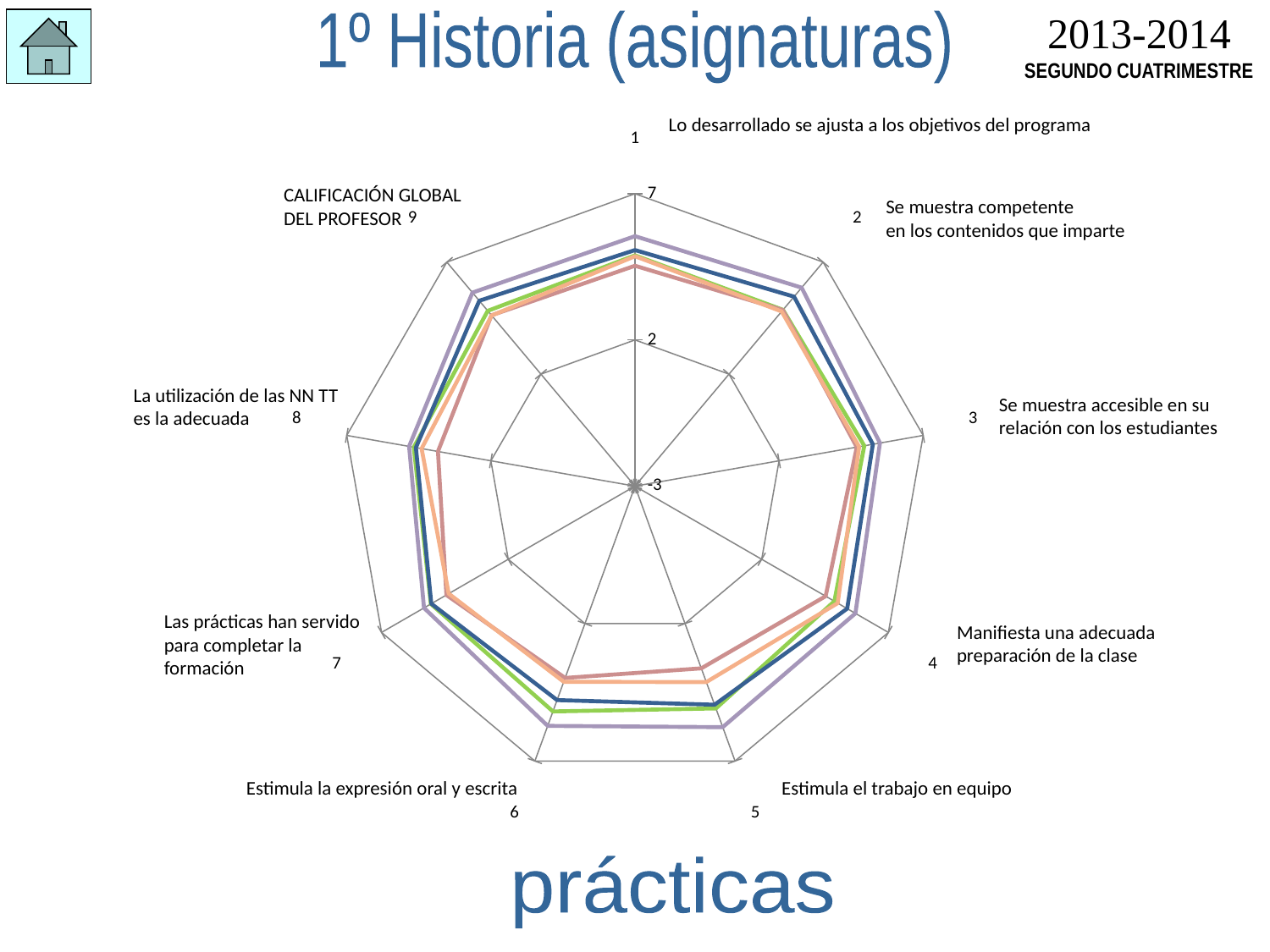

2013-2014
SEGUNDO CUATRIMESTRE

1º Historia (asignaturas)
Lo desarrollado se ajusta a los objetivos del programa

### Chart

| Category |  |  |  |  |  |
|---|---|---|---|---|---|
CALIFICACIÓN GLOBAL
DEL PROFESOR
Se muestra competente
en los contenidos que imparte
La utilización de las NN TT
es la adecuada
Se muestra accesible en su
relación con los estudiantes
Las prácticas han servido
para completar la
formación
Manifiesta una adecuada
preparación de la clase
Estimula la expresión oral y escrita
Estimula el trabajo en equipo
prácticas